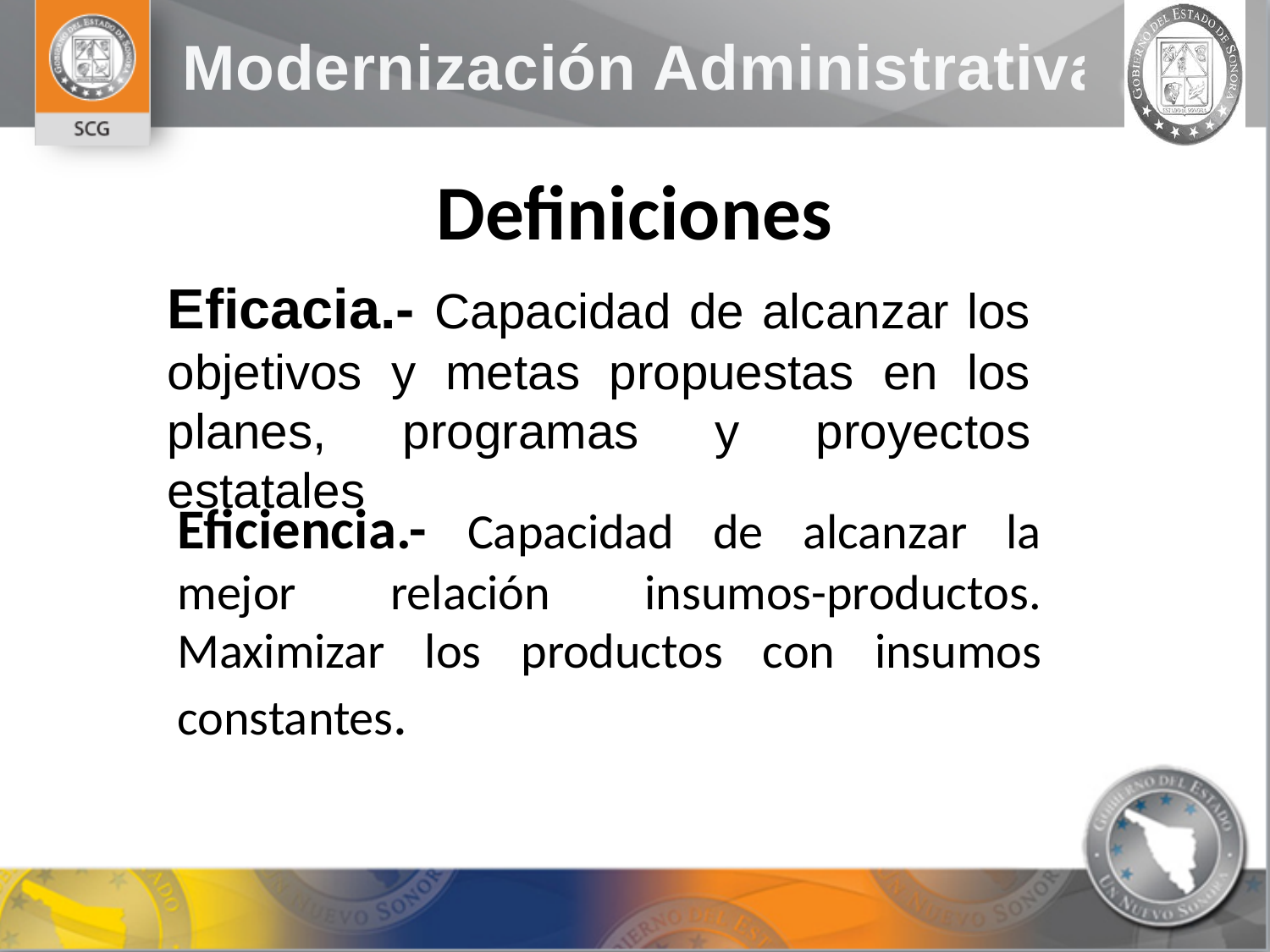

Definiciones
Eficacia.- Capacidad de alcanzar los objetivos y metas propuestas en los planes, programas y proyectos estatales
Eficiencia.- Capacidad de alcanzar la mejor relación insumos-productos. Maximizar los productos con insumos constantes.